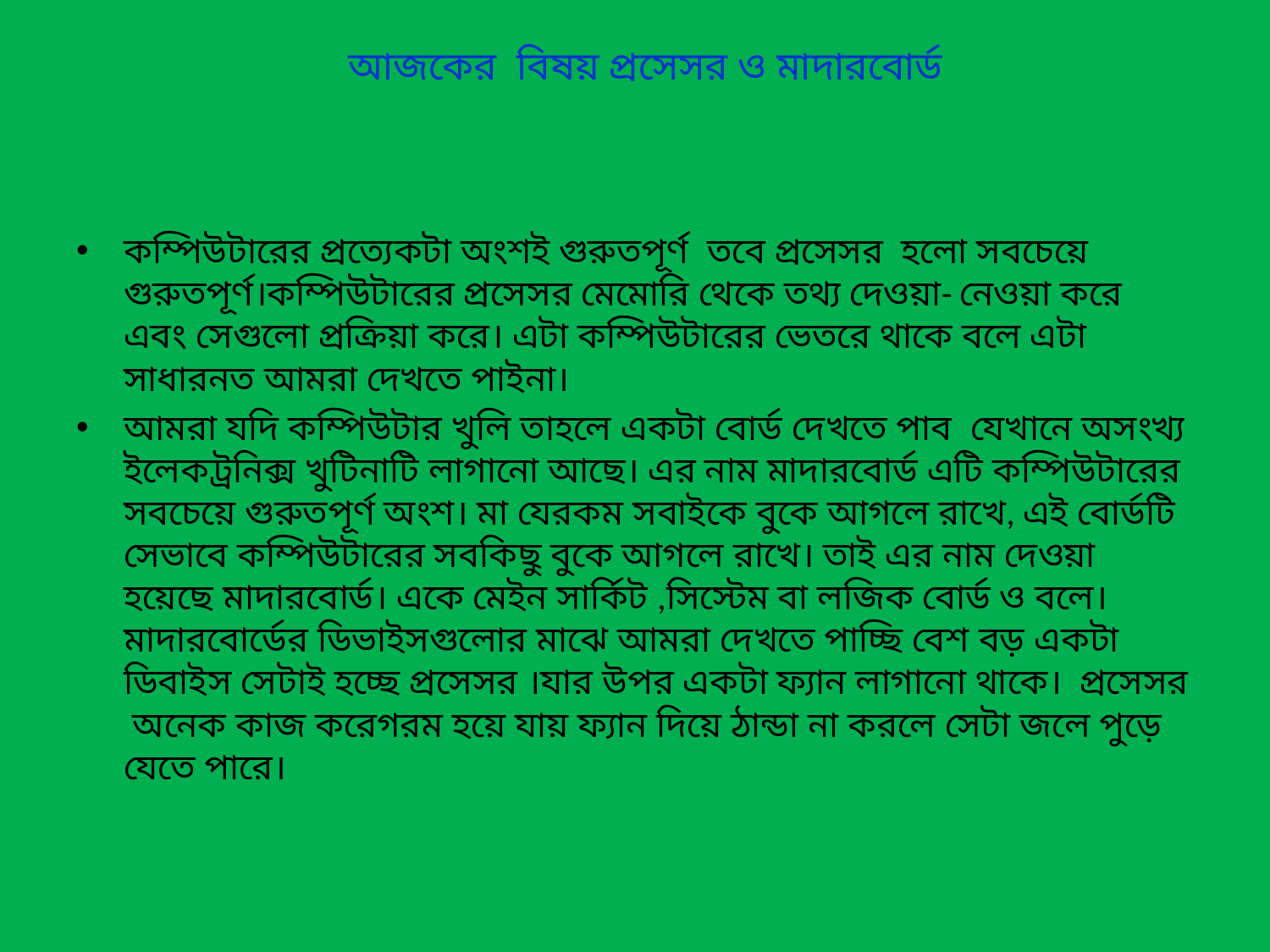

# আজকের  বিষয় প্রসেসর ও মাদারবোর্ড
কম্পিউটারের প্রত্যেকটা অংশই গুরুতপূর্ণ  তবে প্রসেসর  হলো সবচেয়ে গুরুতপূর্ণ।কম্পিউটারের প্রসেসর মেমোরি থেকে তথ্য দেওয়া- নেওয়া করে এবং সেগুলো প্রক্রিয়া করে। এটা কম্পিউটারের ভেতরে থাকে বলে এটা সাধারনত আমরা দেখতে পাইনা।
আমরা যদি কম্পিউটার খুলি তাহলে একটা বোর্ড দেখতে পাব  যেখানে অসংখ্য ইলেকট্রনিক্স খুটিনাটি লাগানো আছে। এর নাম মাদারবোর্ড এটি কম্পিউটারের সবচেয়ে গুরুতপূর্ণ অংশ। মা যেরকম সবাইকে বুকে আগলে রাখে, এই বোর্ডটি সেভাবে কম্পিউটারের সবকিছু বুকে আগলে রাখে। তাই এর নাম দেওয়া হয়েছে মাদারবোর্ড। একে মেইন সার্কিট ,সিস্টেম বা লজিক বোর্ড ও বলে। মাদারবোর্ডের ডিভাইসগুলোর মাঝে আমরা দেখতে পাচ্ছি বেশ বড় একটা ডিবাইস সেটাই হচ্ছে প্রসেসর ।যার উপর একটা ফ্যান লাগানো থাকে।  প্রসেসর  অনেক কাজ করেগরম হয়ে যায় ফ্যান দিয়ে ঠান্ডা না করলে সেটা জলে পুড়ে যেতে পারে।